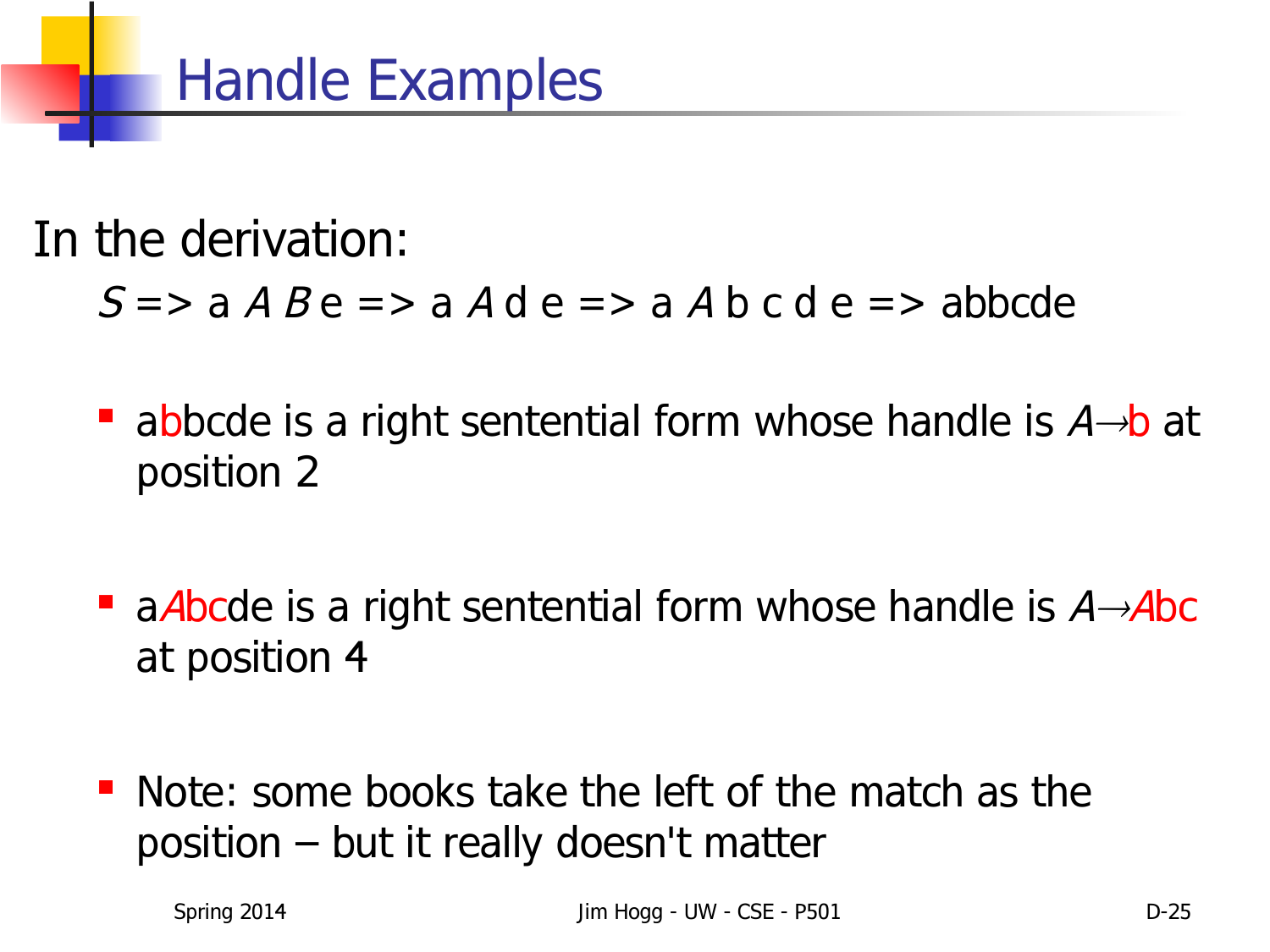

# Handle Examples
In the derivation:
S => a A B e => a A d e => a A b c d e => abbcde

abbcde is a right sentential form whose handle is A→b at position 2

aAbcde is a right sentential form whose handle is A→Abc at position 4

Note: some books take the left of the match as the position – but it really doesn't matter
Spring 2014
Jim Hogg - UW - CSE - P501
D-25